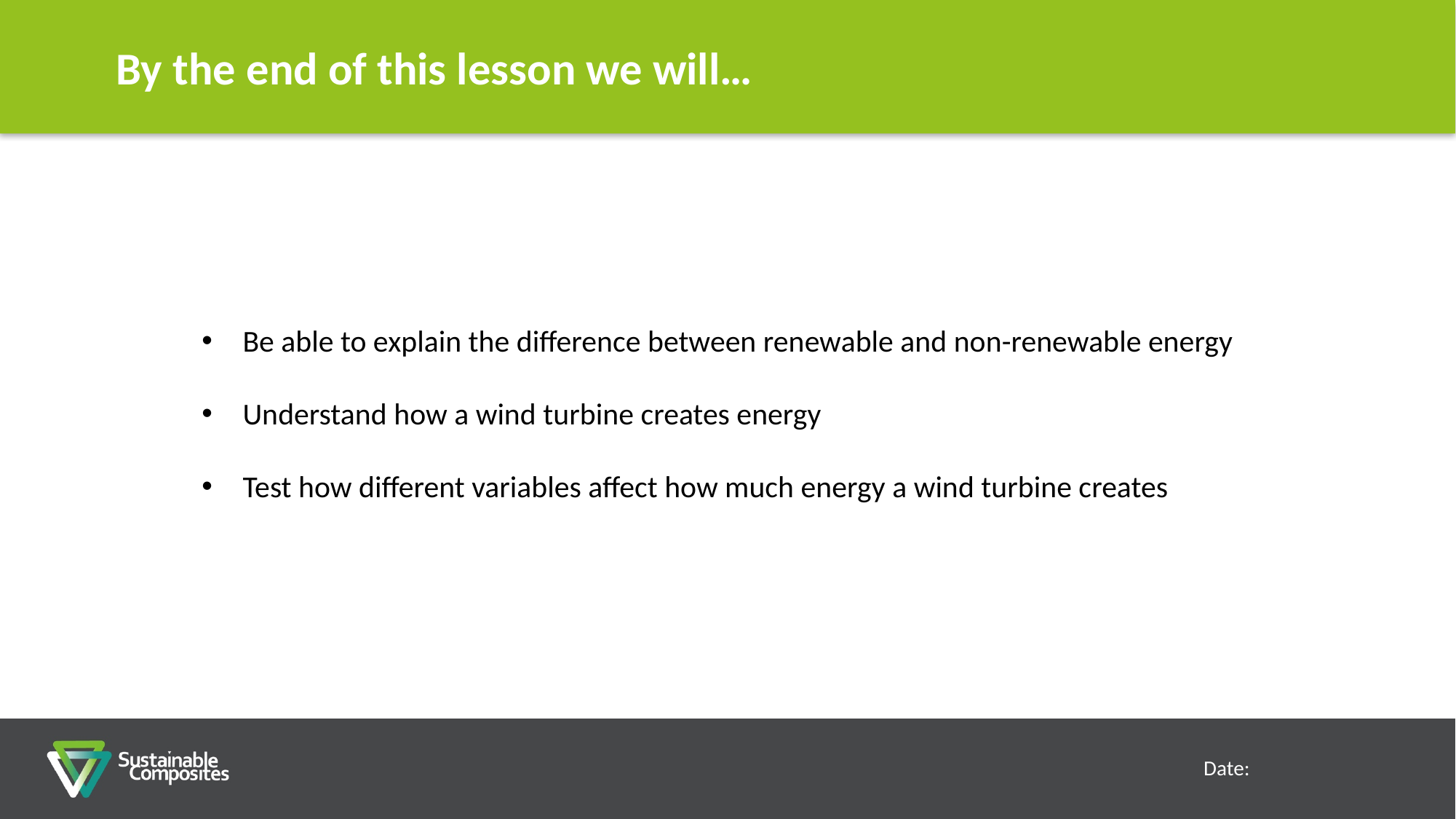

By the end of this lesson we will…
Be able to explain the difference between renewable and non-renewable energy

Understand how a wind turbine creates energy

Test how different variables affect how much energy a wind turbine creates

Date: